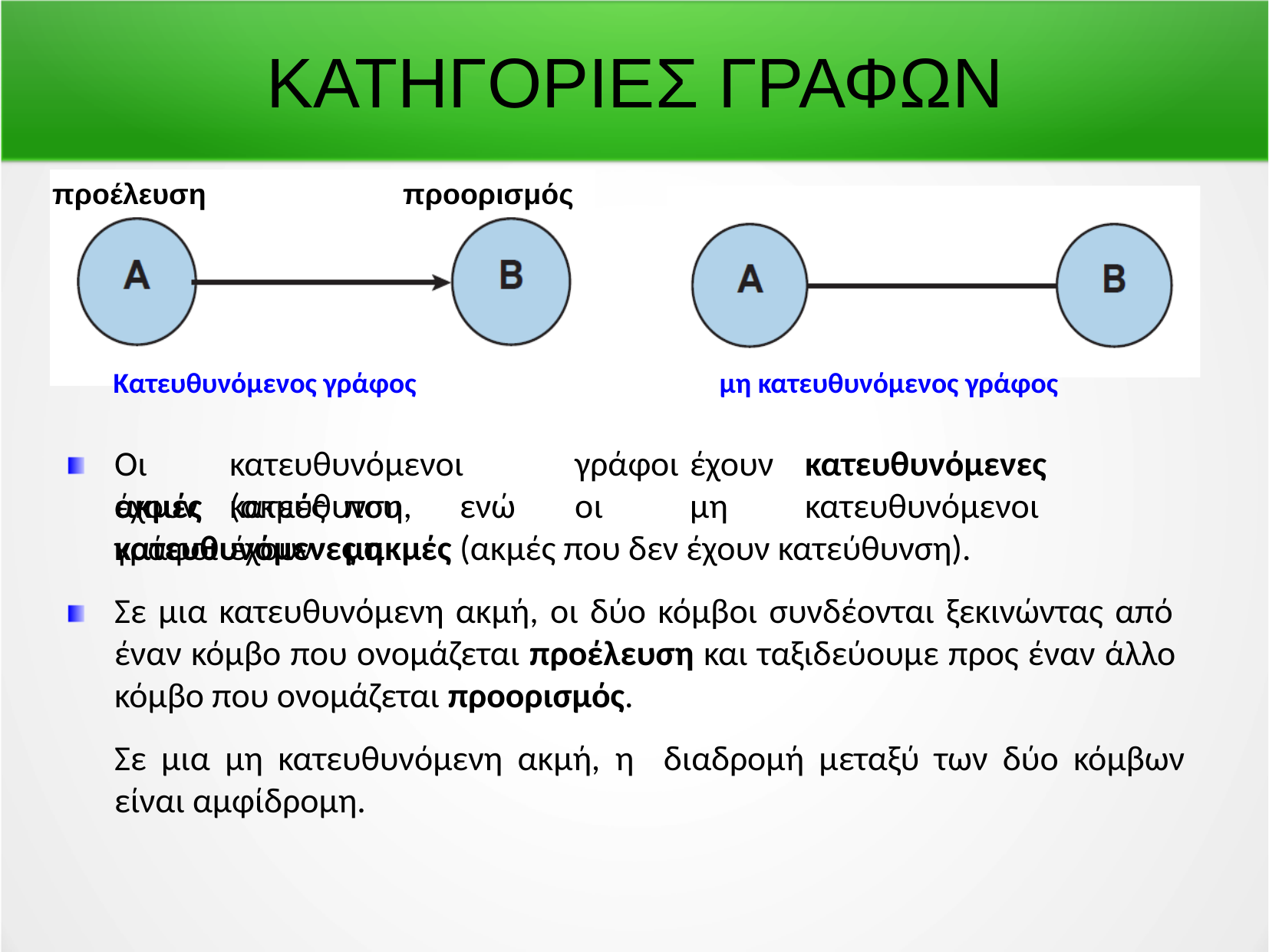

ΚΑΤΗΓΟΡΙΕΣ ΓΡΑΦΩΝ
προέλευση

προορισμός
Kατευθυνόμενος γράφος
μη κατευθυνόμενος γράφος
Οι	κατευθυνόμενοι	γράφοι	έχουν	κατευθυνόμενες	ακμές	(ακμές	που

έχουν	κατεύθυνση,	ενώ	οι	μη	κατευθυνόμενοι	γράφοι	έχουν	μη
κατευθυνόμενες ακμές (ακμές που δεν έχουν κατεύθυνση).
Σε μια κατευθυνόμενη ακμή, οι δύο κόμβοι συνδέονται ξεκινώντας από  έναν κόμβο που ονομάζεται προέλευση και ταξιδεύουμε προς έναν άλλο  κόμβο που ονομάζεται προορισμός.
Σε μια μη κατευθυνόμενη ακμή, η  διαδρομή μεταξύ των δύο κόμβων είναι αμφίδρομη.